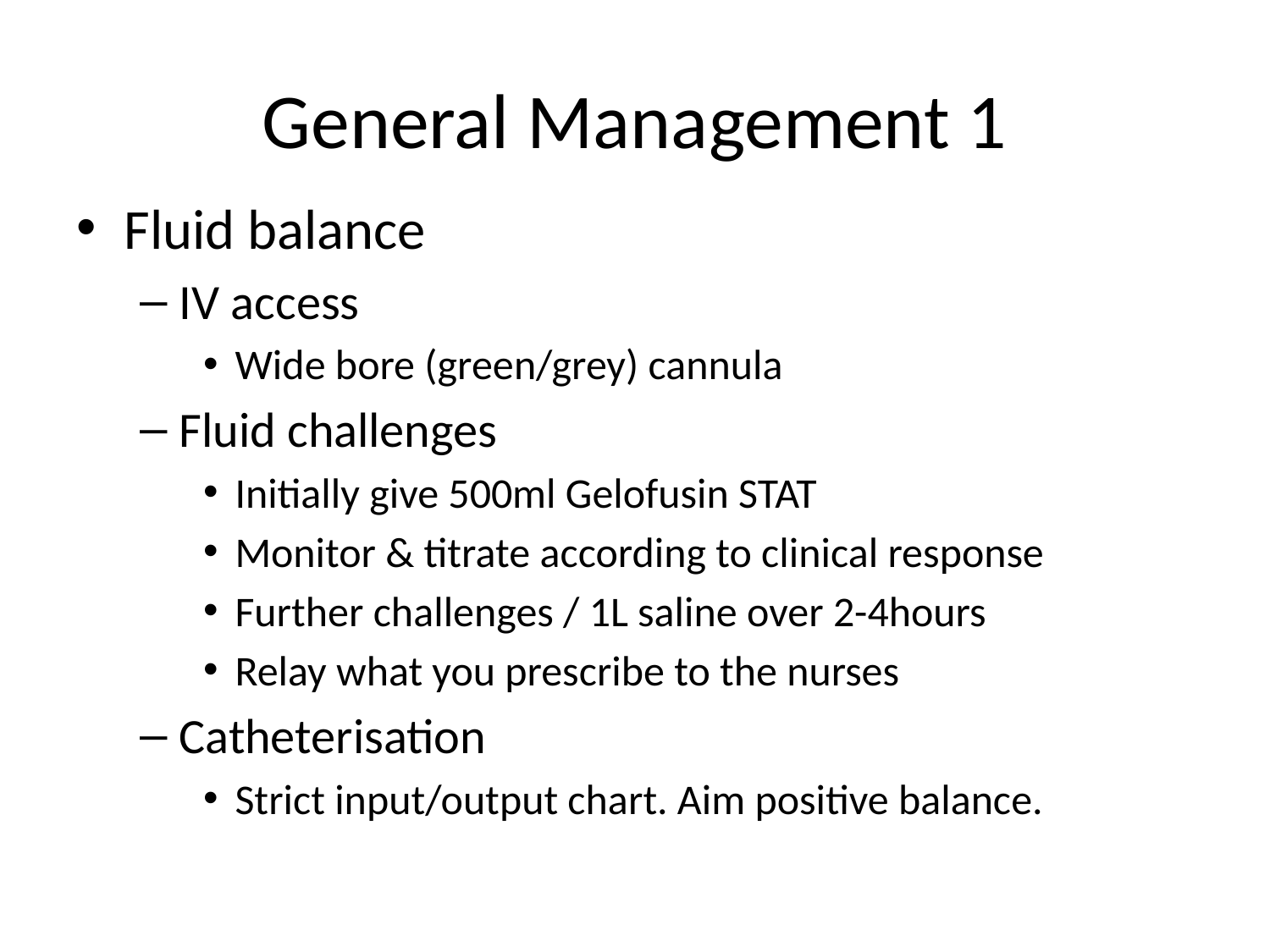

# General Management 1
Fluid balance
IV access
Wide bore (green/grey) cannula
Fluid challenges
Initially give 500ml Gelofusin STAT
Monitor & titrate according to clinical response
Further challenges / 1L saline over 2-4hours
Relay what you prescribe to the nurses
Catheterisation
Strict input/output chart. Aim positive balance.